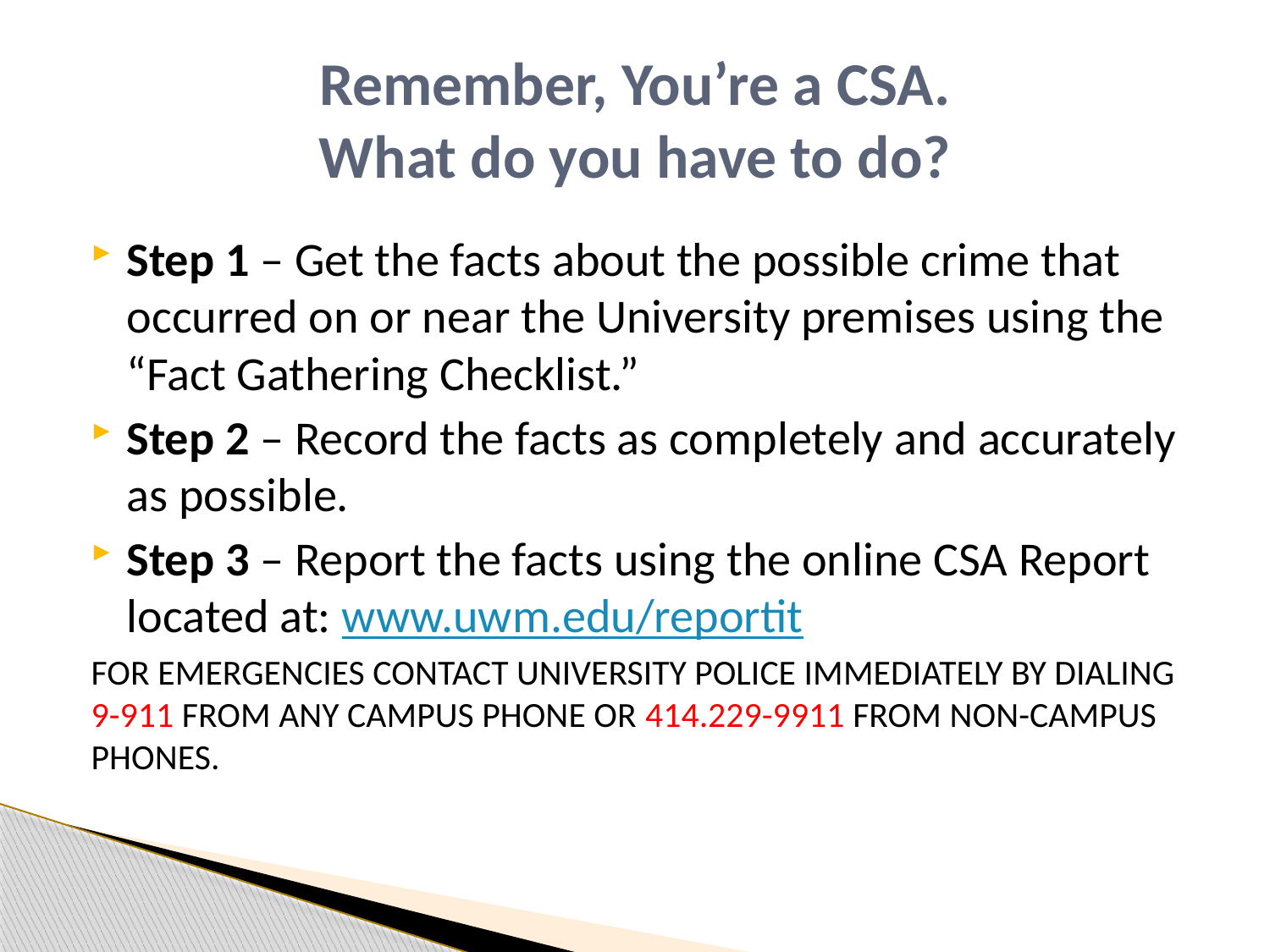

# Remember, You’re a CSA. What do you have to do?
Step 1 – Get the facts about the possible crime that occurred on or near the University premises using the “Fact Gathering Checklist.”
Step 2 – Record the facts as completely and accurately as possible.
Step 3 – Report the facts using the online CSA Report located at: www.uwm.edu/reportit
FOR EMERGENCIES CONTACT UNIVERSITY POLICE IMMEDIATELY BY DIALING 9-911 FROM ANY CAMPUS PHONE OR 414.229-9911 FROM NON-CAMPUS PHONES.